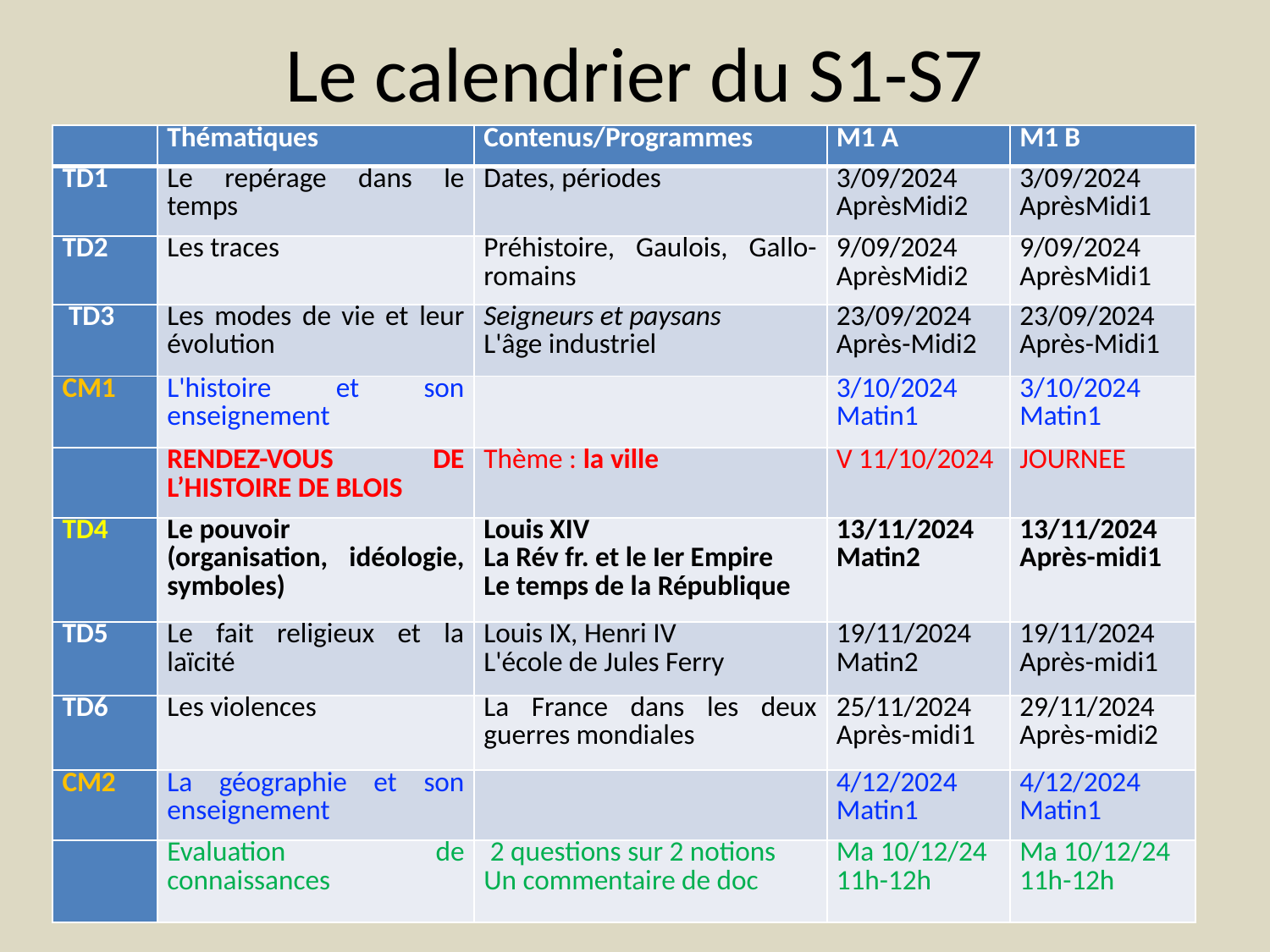

# Le calendrier du S1-S7
|  | Thématiques | Contenus/Programmes | M1 A | M1 B |
| --- | --- | --- | --- | --- |
| TD1 | Le repérage dans le temps | Dates, périodes | 3/09/2024 AprèsMidi2 | 3/09/2024 AprèsMidi1 |
| TD2 | Les traces | Préhistoire, Gaulois, Gallo-romains | 9/09/2024 AprèsMidi2 | 9/09/2024 AprèsMidi1 |
| TD3 | Les modes de vie et leur évolution | Seigneurs et paysans L'âge industriel | 23/09/2024 Après-Midi2 | 23/09/2024 Après-Midi1 |
| CM1 | L'histoire et son enseignement |  | 3/10/2024 Matin1 | 3/10/2024 Matin1 |
|  | RENDEZ-VOUS DE L’HISTOIRE DE BLOIS | Thème : la ville | V 11/10/2024 | JOURNEE |
| TD4 | Le pouvoir (organisation, idéologie, symboles) | Louis XIV La Rév fr. et le Ier Empire Le temps de la République | 13/11/2024 Matin2 | 13/11/2024 Après-midi1 |
| TD5 | Le fait religieux et la laïcité | Louis IX, Henri IV L'école de Jules Ferry | 19/11/2024 Matin2 | 19/11/2024 Après-midi1 |
| TD6 | Les violences | La France dans les deux guerres mondiales | 25/11/2024 Après-midi1 | 29/11/2024 Après-midi2 |
| CM2 | La géographie et son enseignement |  | 4/12/2024 Matin1 | 4/12/2024 Matin1 |
|  | Evaluation de connaissances | 2 questions sur 2 notions Un commentaire de doc | Ma 10/12/24 11h-12h | Ma 10/12/24 11h-12h |